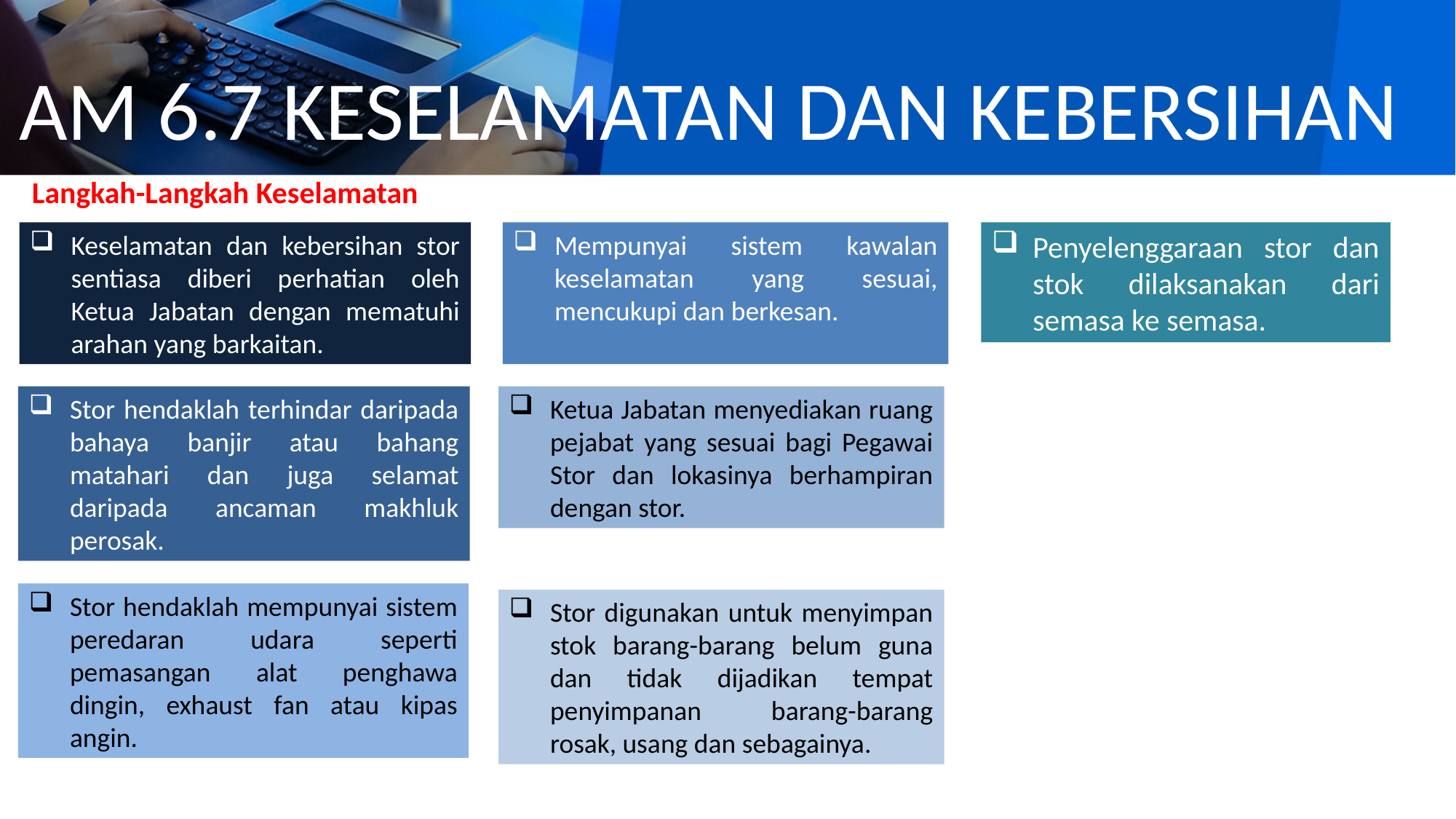

# AM 6.7 KESELAMATAN DAN KEBERSIHAN
Langkah-Langkah Keselamatan
Mempunyai sistem kawalan keselamatan yang sesuai, mencukupi dan berkesan.

Penyelenggaraan stor dan stok dilaksanakan dari semasa ke semasa.
Keselamatan dan kebersihan stor sentiasa diberi perhatian oleh Ketua Jabatan dengan mematuhi arahan yang barkaitan.
Stor hendaklah terhindar daripada bahaya banjir atau bahang matahari dan juga selamat daripada ancaman makhluk perosak.
Ketua Jabatan menyediakan ruang pejabat yang sesuai bagi Pegawai Stor dan lokasinya berhampiran dengan stor.
Stor hendaklah mempunyai sistem peredaran udara seperti pemasangan alat penghawa dingin, exhaust fan atau kipas angin.
Stor digunakan untuk menyimpan stok barang-barang belum guna dan tidak dijadikan tempat penyimpanan barang-barang rosak, usang dan sebagainya.